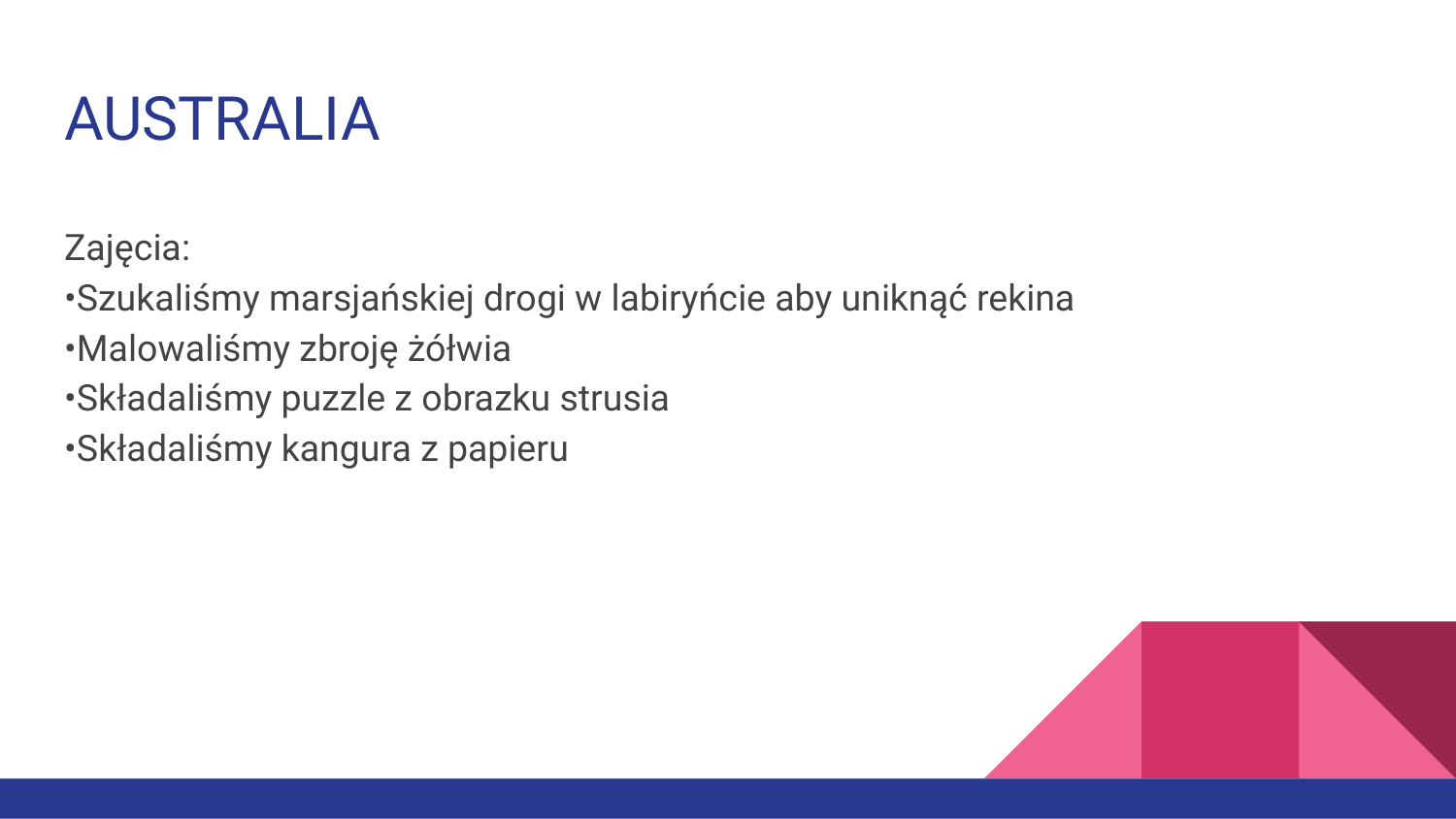

# AUSTRALIA
Zajęcia:
•Szukaliśmy marsjańskiej drogi w labiryńcie aby uniknąć rekina
•Malowaliśmy zbroję żółwia
•Składaliśmy puzzle z obrazku strusia
•Składaliśmy kangura z papieru